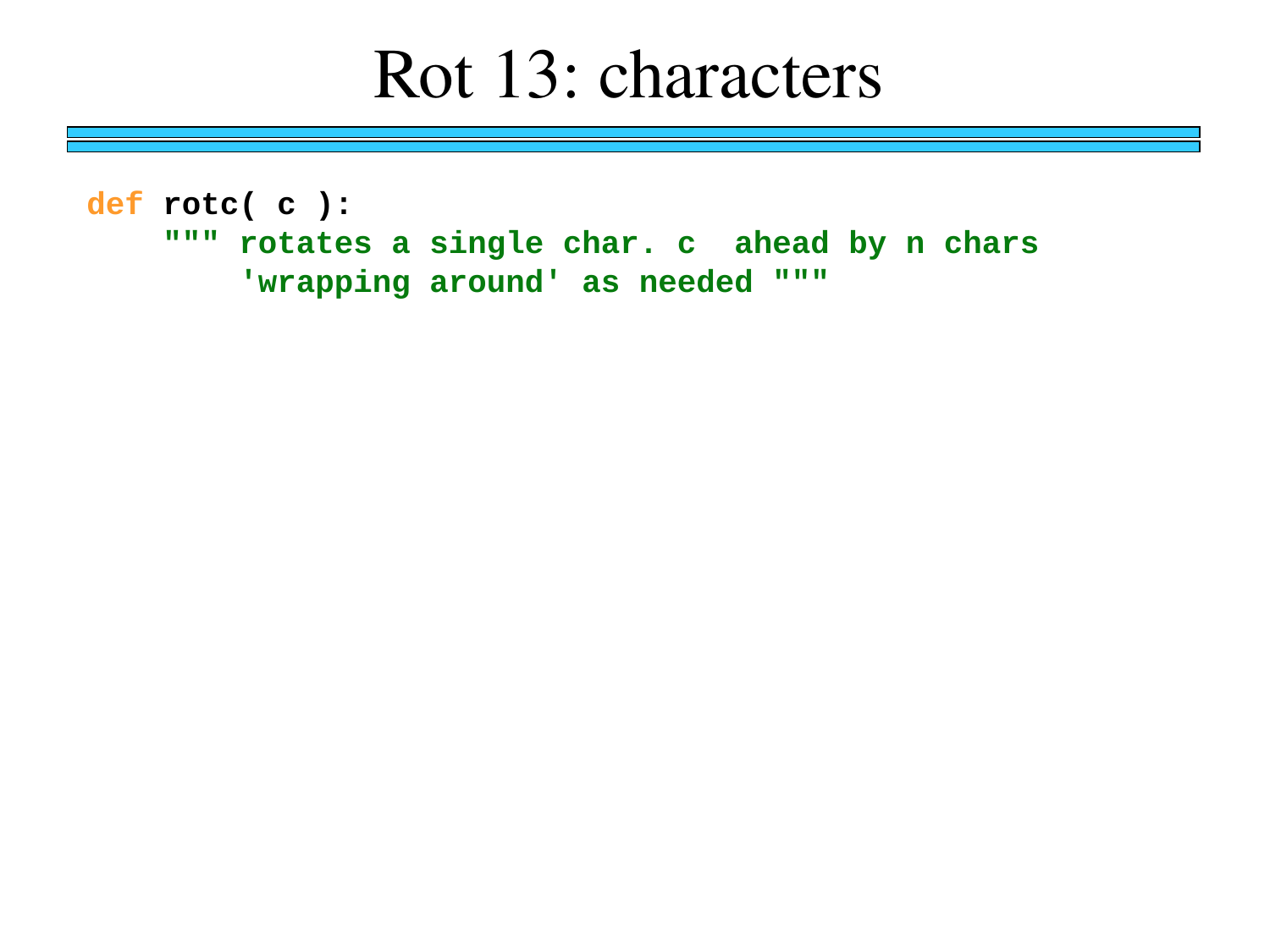

Rot 13: characters

def rotc( c ):
    """ rotates a single char. c  ahead by n chars
        'wrapping around' as needed """